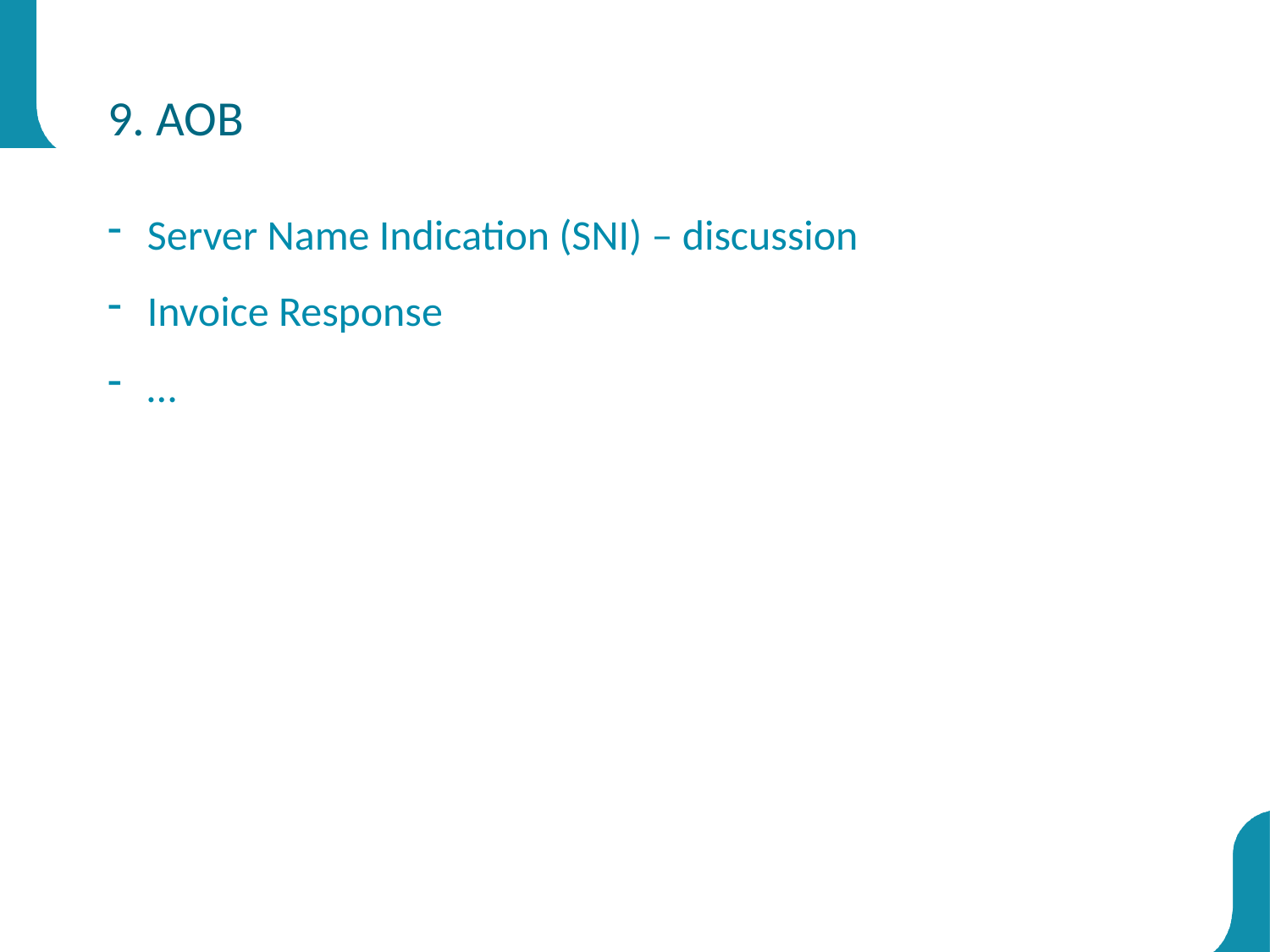

# 9. AOB
Server Name Indication (SNI) – discussion
Invoice Response
…